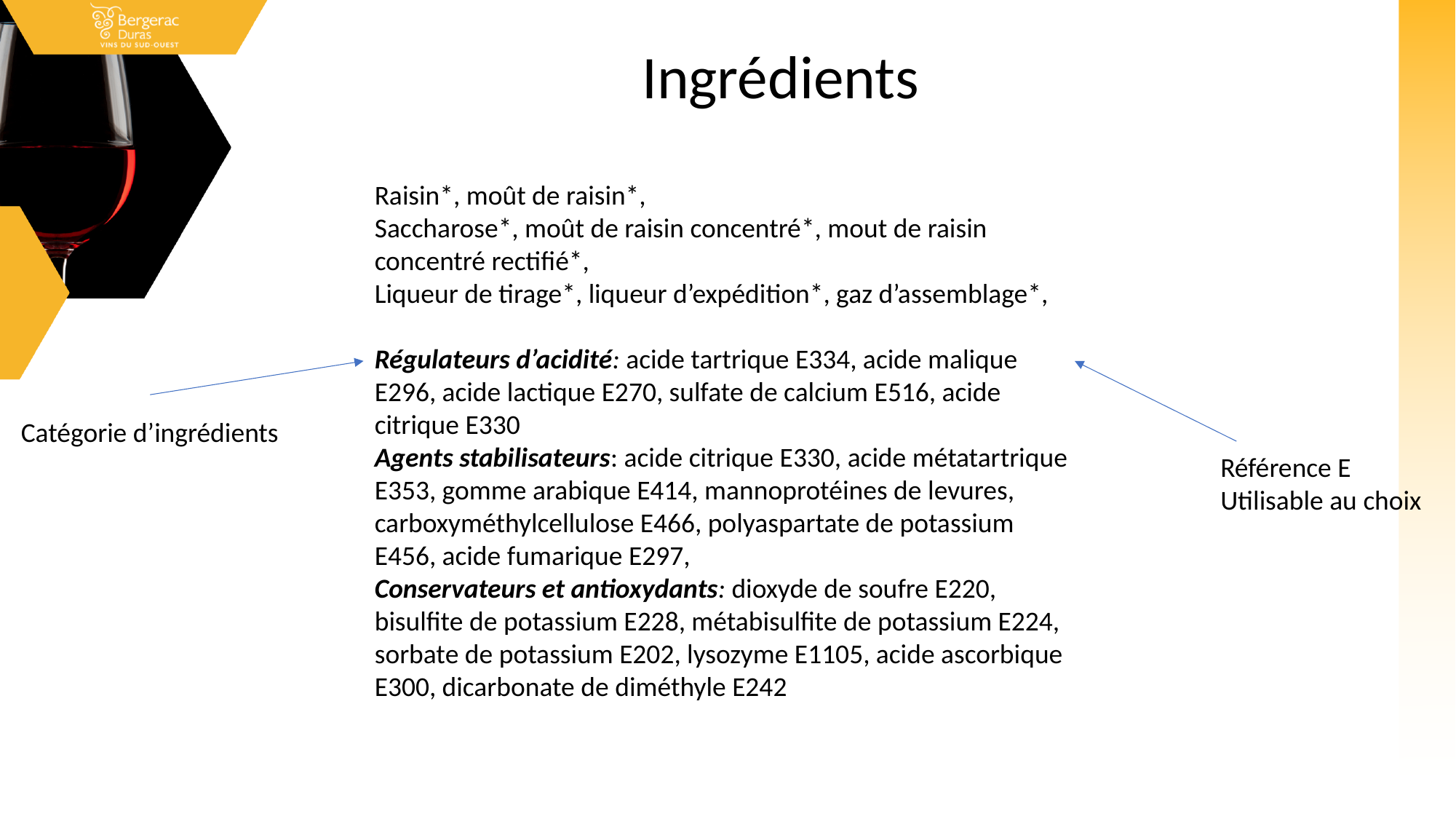

# Ingrédients
Raisin*, moût de raisin*,
Saccharose*, moût de raisin concentré*, mout de raisin concentré rectifié*,
Liqueur de tirage*, liqueur d’expédition*, gaz d’assemblage*,

Régulateurs d’acidité: acide tartrique E334, acide malique E296, acide lactique E270, sulfate de calcium E516, acide citrique E330
Agents stabilisateurs: acide citrique E330, acide métatartrique E353, gomme arabique E414, mannoprotéines de levures, carboxyméthylcellulose E466, polyaspartate de potassium E456, acide fumarique E297,
Conservateurs et antioxydants: dioxyde de soufre E220, bisulfite de potassium E228, métabisulfite de potassium E224, sorbate de potassium E202, lysozyme E1105, acide ascorbique E300, dicarbonate de diméthyle E242
Catégorie d’ingrédients
Référence E
Utilisable au choix